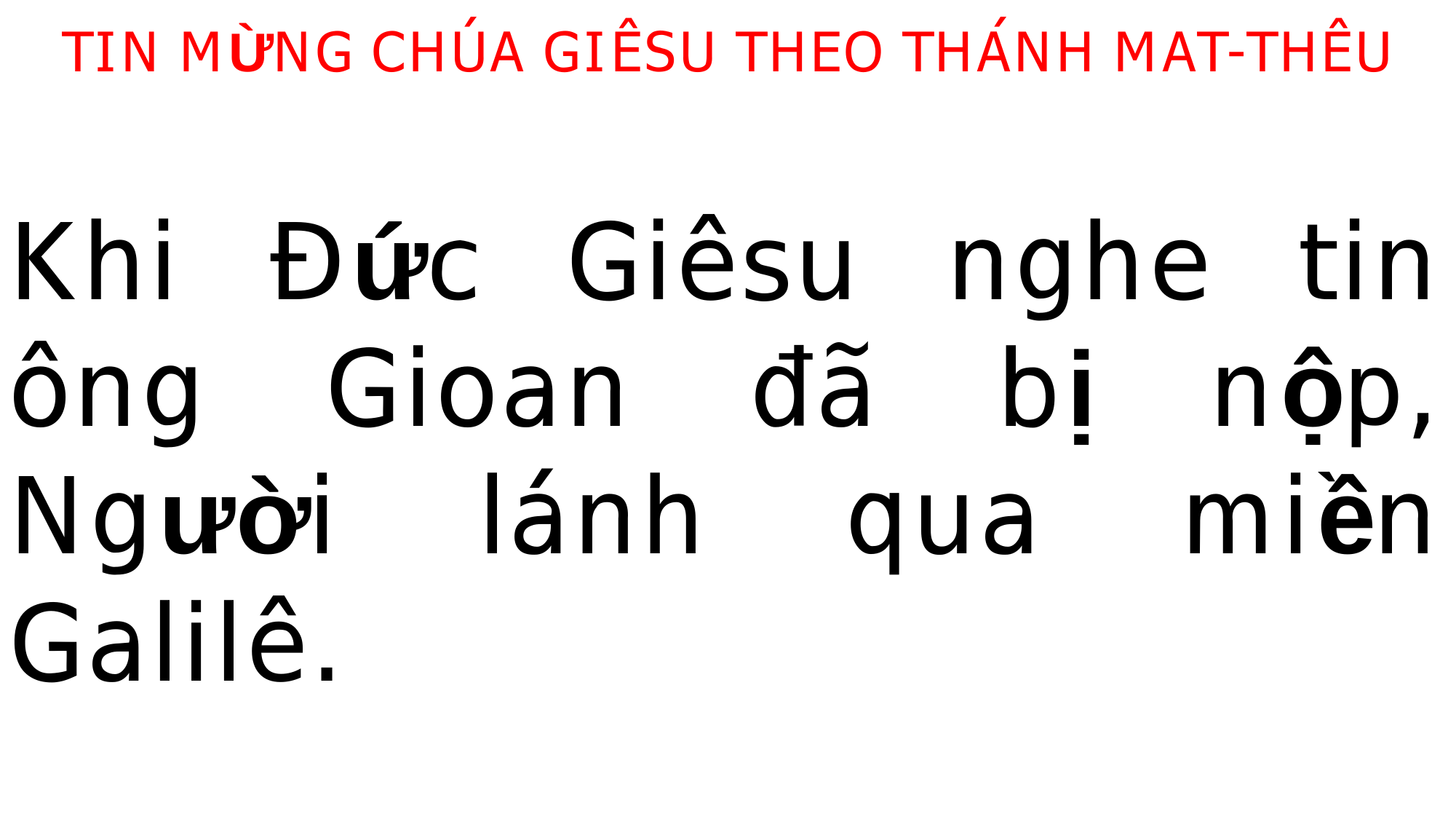

TIN MỪNG CHÚA GIÊSU THEO THÁNH MAT-THÊU
# Khi Đức Giêsu nghe tin ông Gioan đã bị nộp, Người lánh qua miền Galilê.